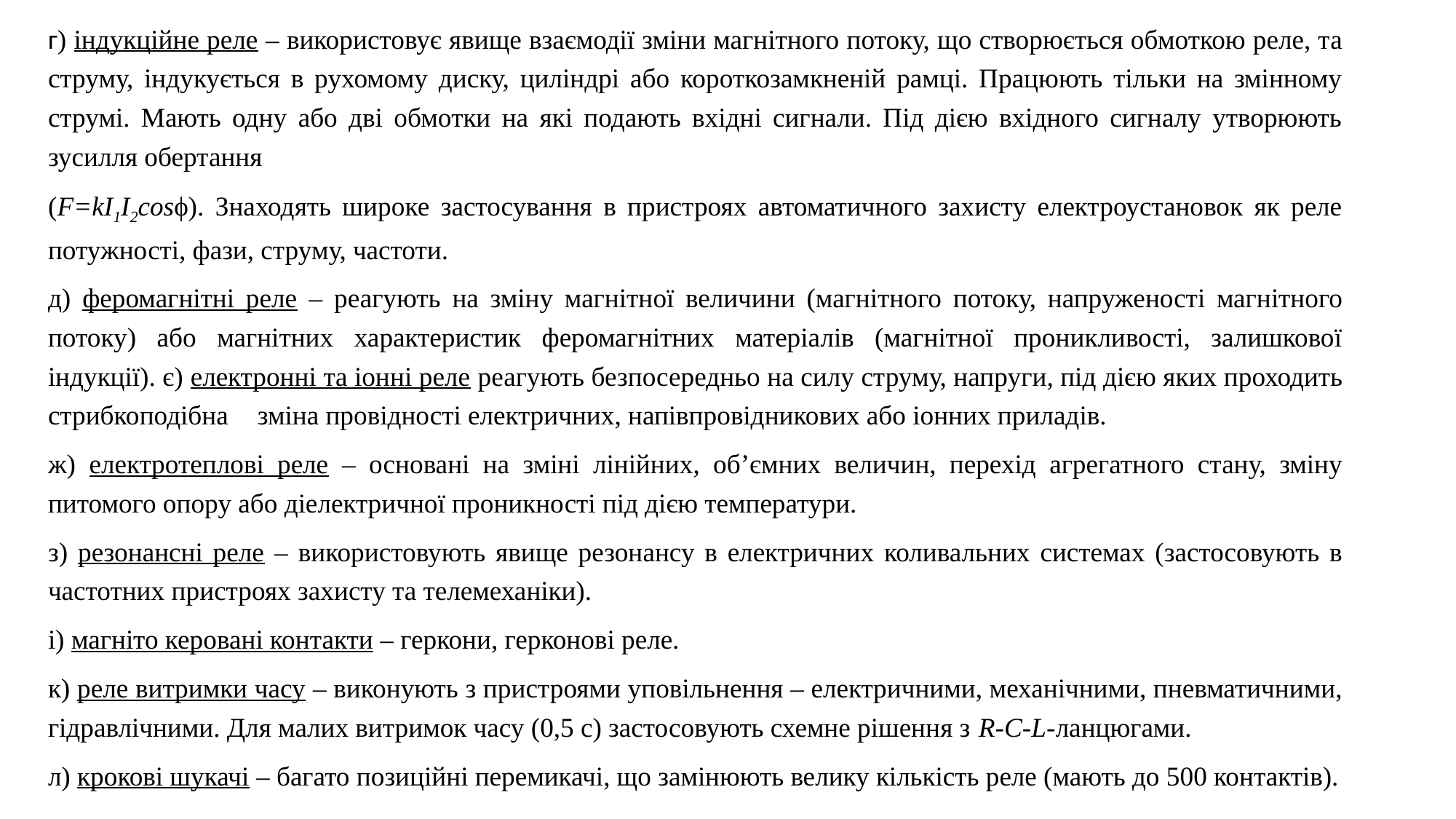

г) індукційне реле – використовує явище взаємодії зміни магнітного потоку, що створюється обмоткою реле, та струму, індукується в рухомому диску, циліндрі або короткозамкненій рамці. Працюють тільки на змінному струмі. Мають одну або дві обмотки на які подають вхідні сигнали. Під дією вхідного сигналу утворюють зусилля обертання
(F=kI1I2cosϕ). Знаходять широке застосування в пристроях автоматичного захисту електроустановок як реле потужності, фази, струму, частоти.
д) феромагнітні реле – реагують на зміну магнітної величини (магнітного потоку, напруженості магнітного потоку) або магнітних характеристик феромагнітних матеріалів (магнітної проникливості, залишкової індукції). є) електронні та іонні реле реагують безпосередньо на силу струму, напруги, під дією яких проходить стрибкоподібна	зміна провідності електричних, напівпровідникових або іонних приладів.
ж) електротеплові реле – основані на зміні лінійних, об’ємних величин, перехід агрегатного стану, зміну питомого опору або діелектричної проникності під дією температури.
з) резонансні реле – використовують явище резонансу в електричних коливальних системах (застосовують в частотних пристроях захисту та телемеханіки).
і) магніто керовані контакти – геркони, герконові реле.
к) реле витримки часу – виконують з пристроями уповільнення – електричними, механічними, пневматичними, гідравлічними. Для малих витримок часу (0,5 с) застосовують схемне рішення з R-C-L-ланцюгами.
л) крокові шукачі – багато позиційні перемикачі, що замінюють велику кількість реле (мають до 500 контактів).